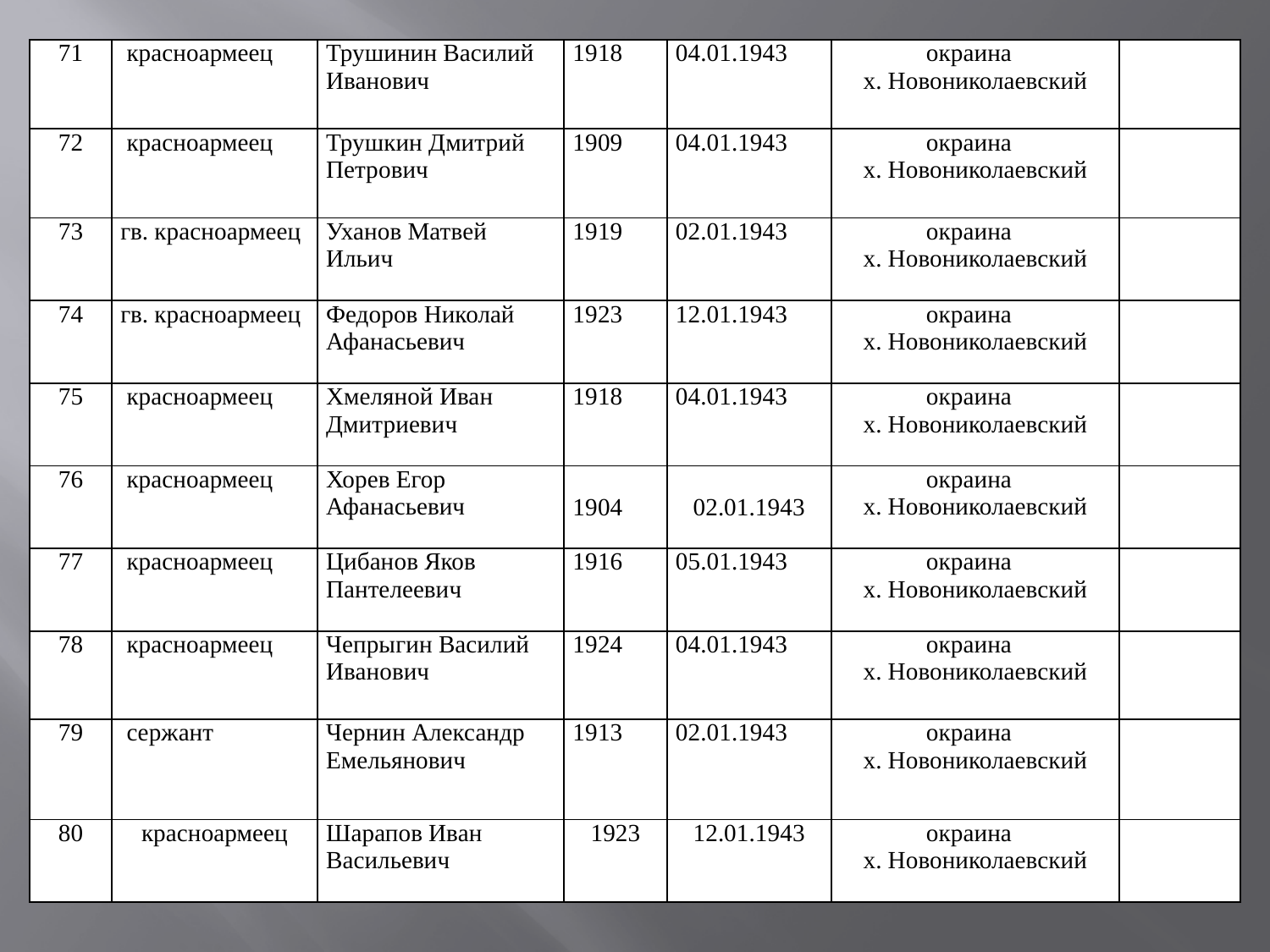

| 71 | красноармеец | Трушинин Василий Иванович | 1918 | 04.01.1943 | окраина х. Новониколаевский |  |
| --- | --- | --- | --- | --- | --- | --- |
| 72 | красноармеец | Трушкин Дмитрий Петрович | 1909 | 04.01.1943 | окраина х. Новониколаевский |  |
| 73 | гв. красноармеец | Уханов Матвей Ильич | 1919 | 02.01.1943 | окраина х. Новониколаевский |  |
| 74 | гв. красноармеец | Федоров Николай Афанасьевич | 1923 | 12.01.1943 | окраина х. Новониколаевский |  |
| 75 | красноармеец | Хмеляной Иван Дмитриевич | 1918 | 04.01.1943 | окраина х. Новониколаевский |  |
| 76 | красноармеец | Хорев Егор Афанасьевич | 1904 | 02.01.1943 | окраина х. Новониколаевский |  |
| 77 | красноармеец | Цибанов Яков Пантелеевич | 1916 | 05.01.1943 | окраина х. Новониколаевский |  |
| 78 | красноармеец | Чепрыгин Василий Иванович | 1924 | 04.01.1943 | окраина х. Новониколаевский |  |
| 79 | сержант | Чернин Александр Емельянович | 1913 | 02.01.1943 | окраина х. Новониколаевский |  |
| 80 | красноармеец | Шарапов Иван Васильевич | 1923 | 12.01.1943 | окраина х. Новониколаевский |  |